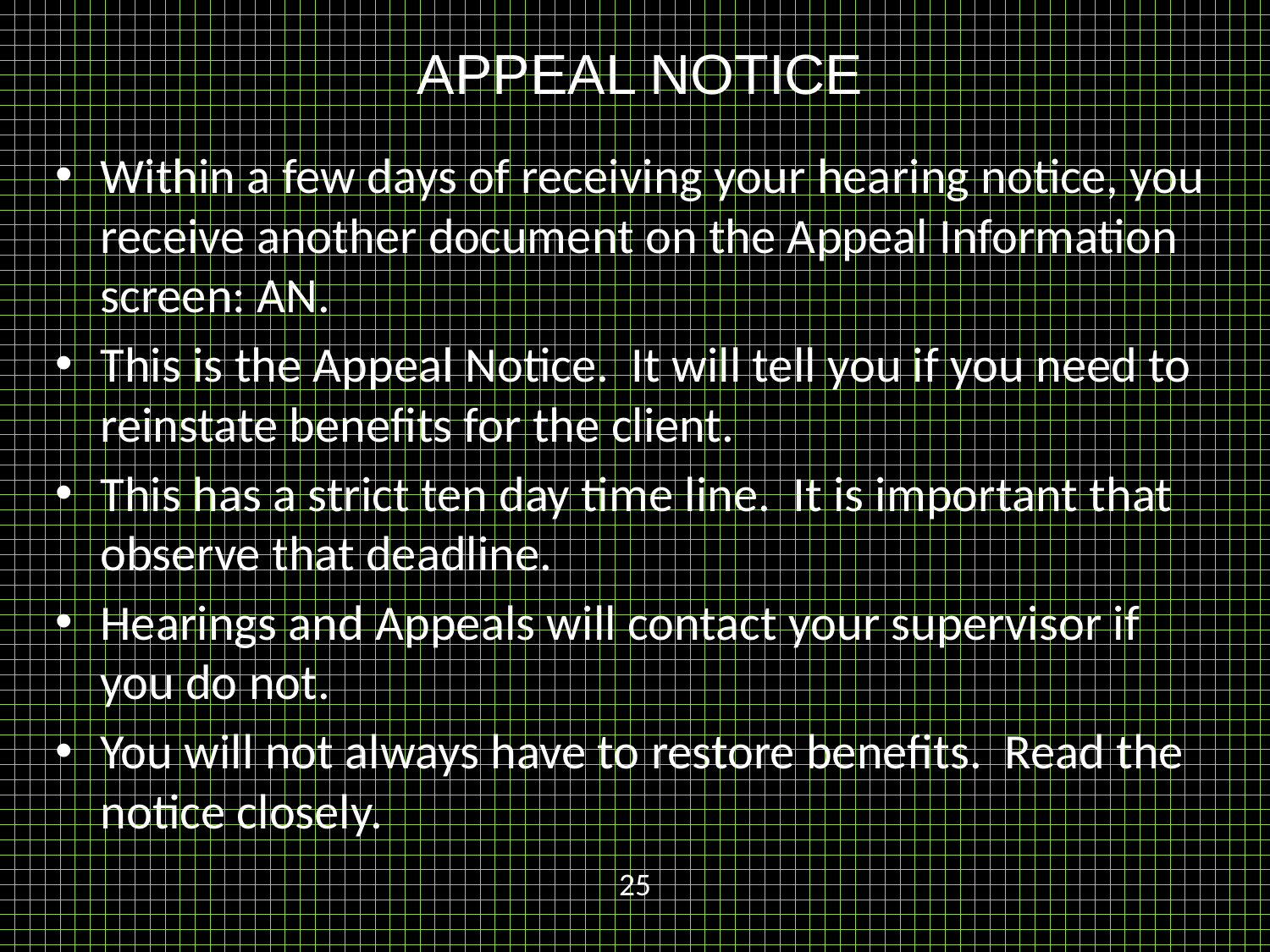

APPEAL NOTICE
Within a few days of receiving your hearing notice, you receive another document on the Appeal Information screen: AN.
This is the Appeal Notice.  It will tell you if you need to reinstate benefits for the client.
This has a strict ten day time line.  It is important that observe that deadline.
Hearings and Appeals will contact your supervisor if you do not.
You will not always have to restore benefits.  Read the notice closely.
# 25